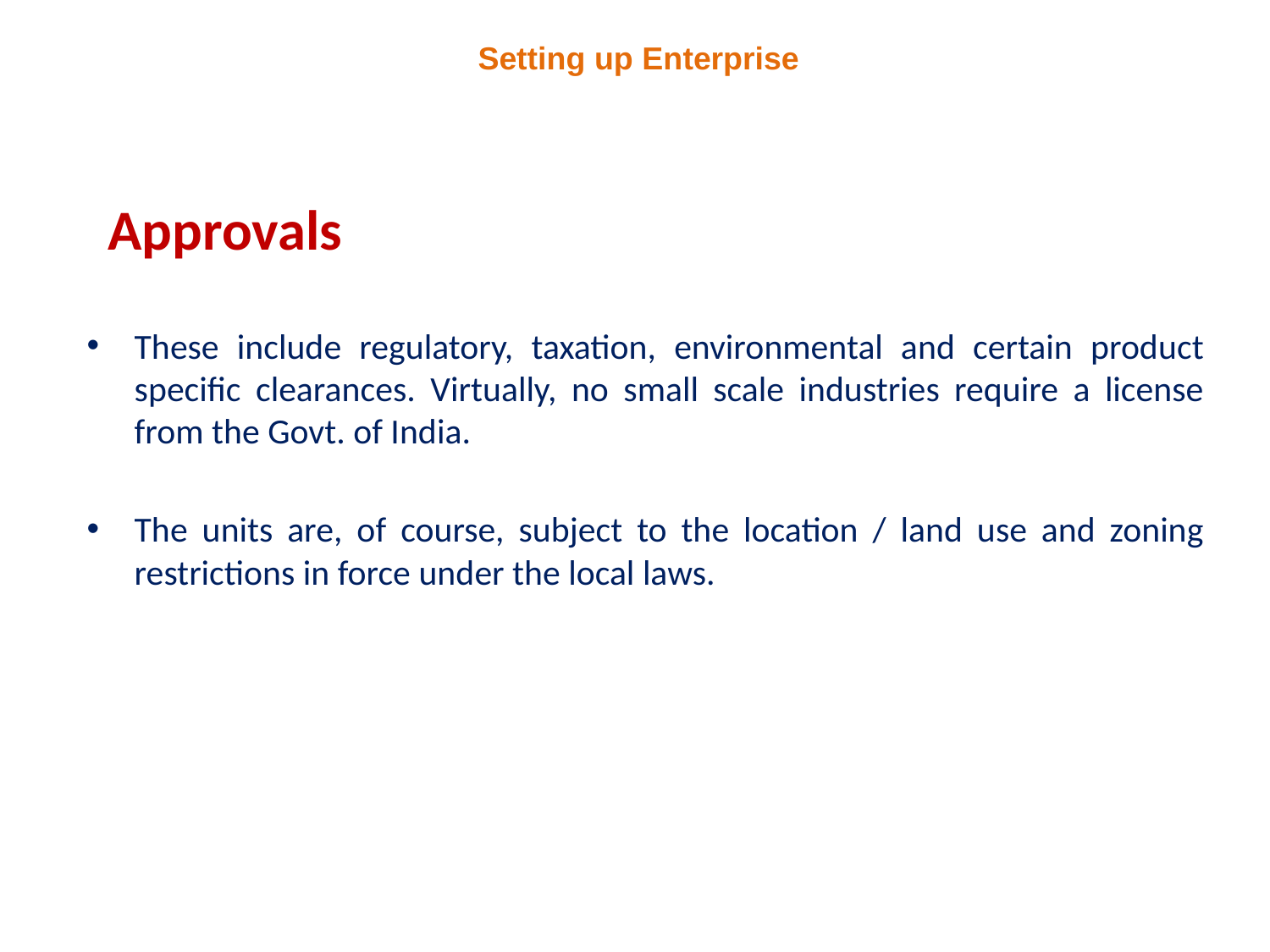

Setting up Enterprise
# Approvals
These include regulatory, taxation, environmental and certain product specific clearances. Virtually, no small scale industries require a license from the Govt. of India.

The units are, of course, subject to the location / land use and zoning restrictions in force under the local laws.